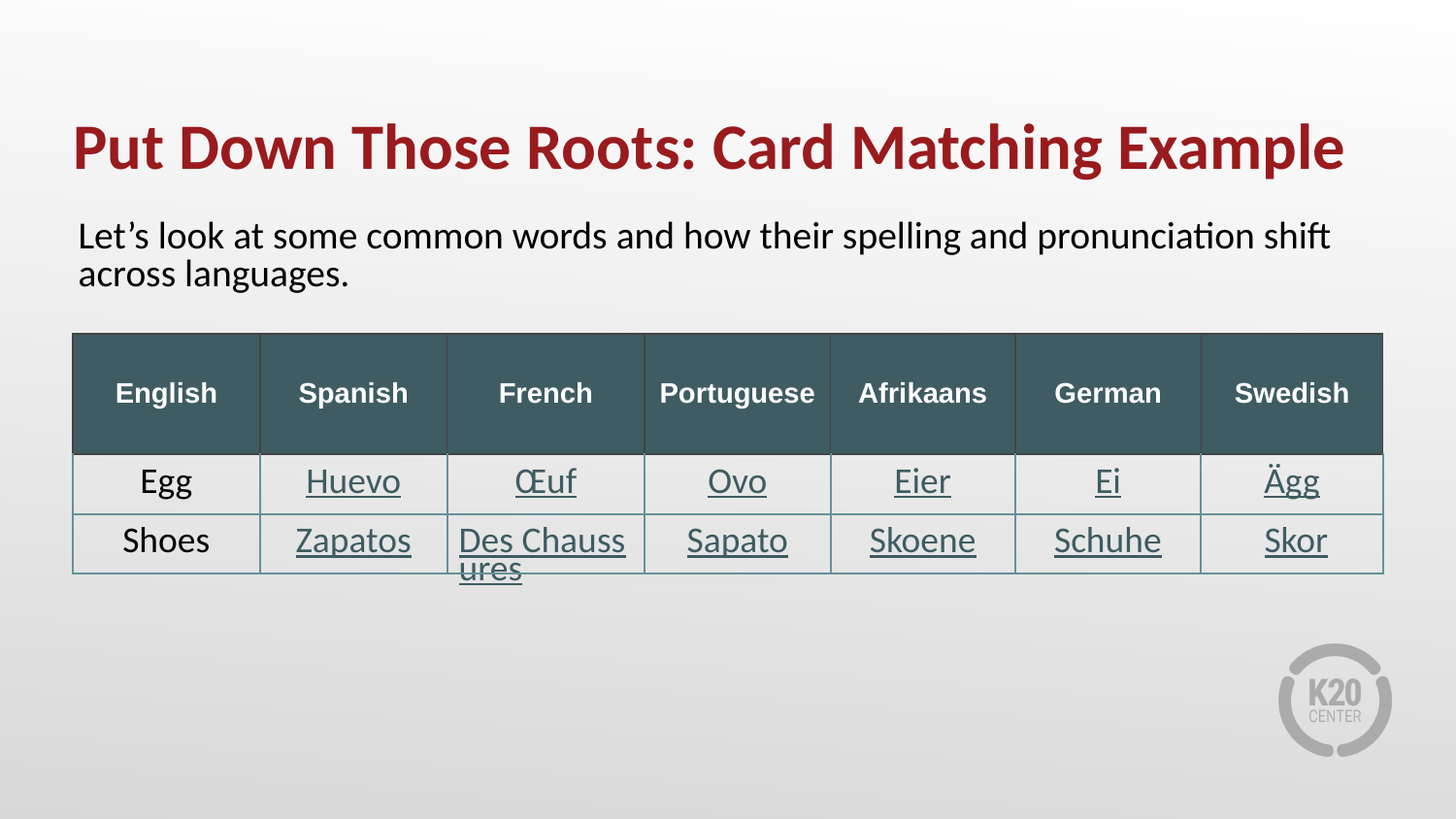

Put Down Those Roots: Card Matching Example
Let’s look at some common words and how their spelling and pronunciation shift across languages.
| English | Spanish | French | Portuguese | Afrikaans | German | Swedish |
| --- | --- | --- | --- | --- | --- | --- |
| Egg | Huevo | Œuf | Ovo | Eier | Ei | Ägg |
| Shoes | Zapatos | Des Chaussures | Sapato | Skoene | Schuhe | Skor |